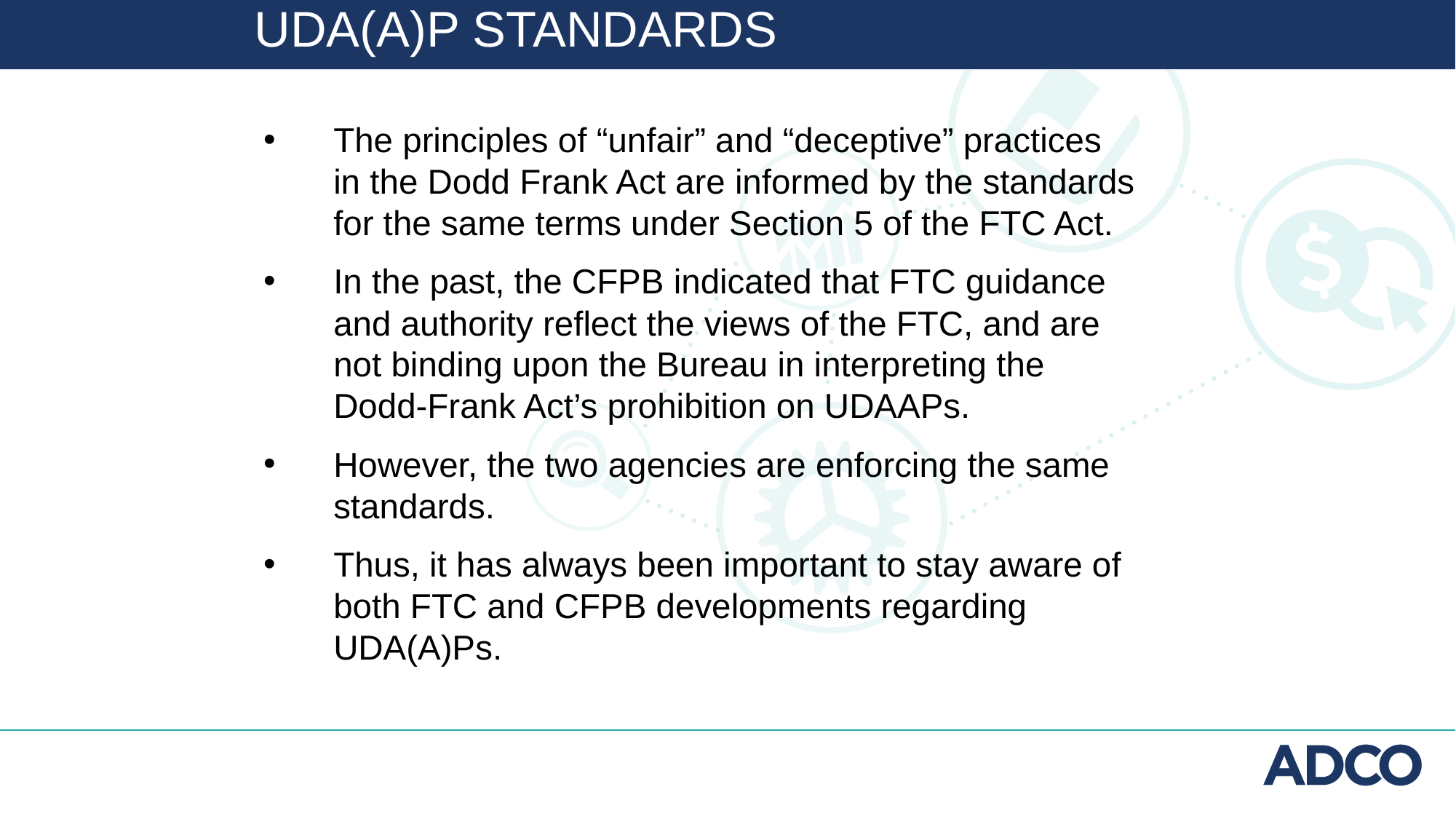

UDA(A)P standards
The principles of “unfair” and “deceptive” practices in the Dodd Frank Act are informed by the standards for the same terms under Section 5 of the FTC Act.
In the past, the CFPB indicated that FTC guidance and authority reflect the views of the FTC, and are not binding upon the Bureau in interpreting the Dodd-Frank Act’s prohibition on UDAAPs.
However, the two agencies are enforcing the same standards.
Thus, it has always been important to stay aware of both FTC and CFPB developments regarding UDA(A)Ps.